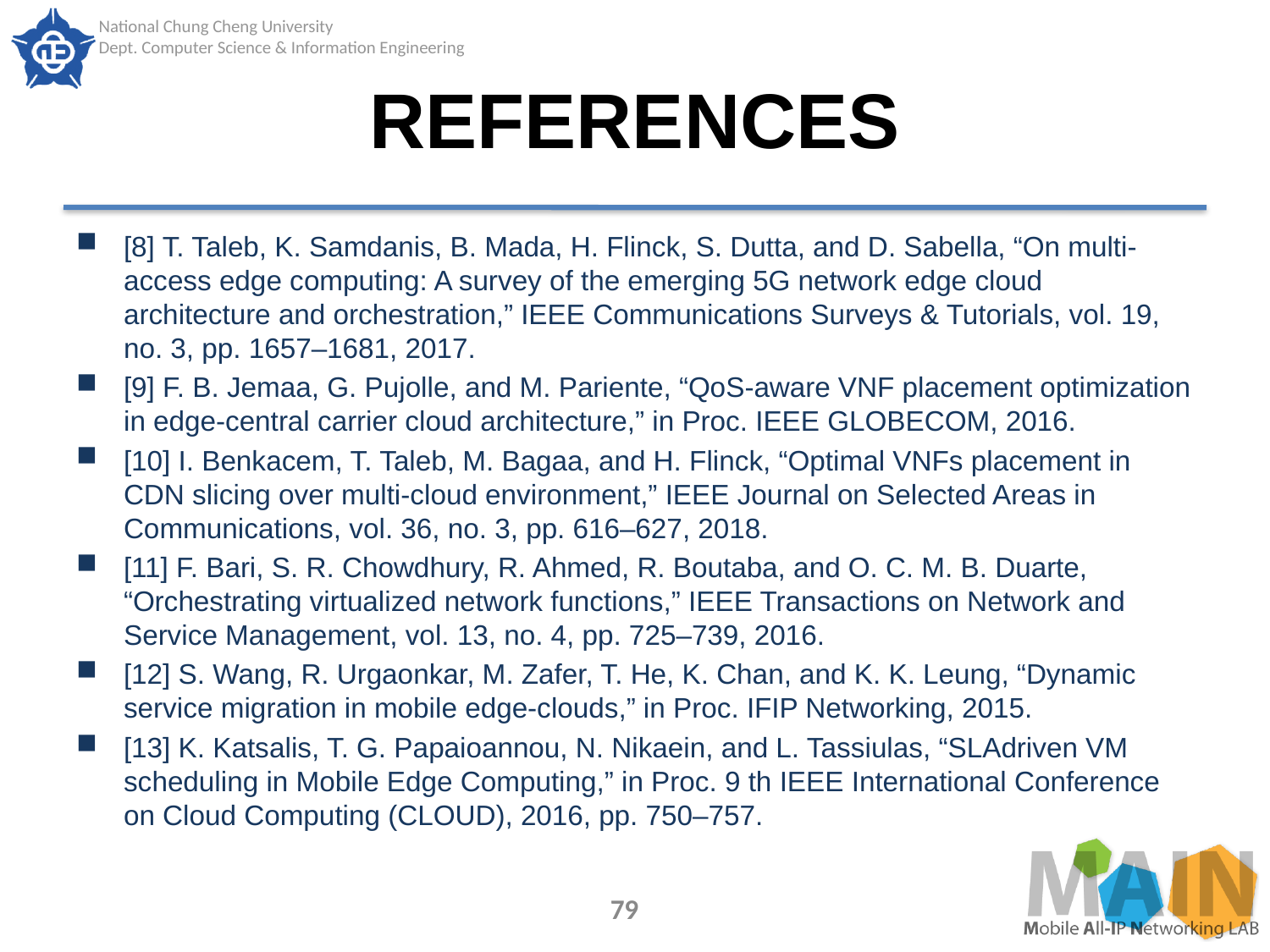

# REFERENCES
[8] T. Taleb, K. Samdanis, B. Mada, H. Flinck, S. Dutta, and D. Sabella, “On multi-access edge computing: A survey of the emerging 5G network edge cloud architecture and orchestration,” IEEE Communications Surveys & Tutorials, vol. 19, no. 3, pp. 1657–1681, 2017.
[9] F. B. Jemaa, G. Pujolle, and M. Pariente, “QoS-aware VNF placement optimization in edge-central carrier cloud architecture,” in Proc. IEEE GLOBECOM, 2016.
[10] I. Benkacem, T. Taleb, M. Bagaa, and H. Flinck, “Optimal VNFs placement in CDN slicing over multi-cloud environment,” IEEE Journal on Selected Areas in Communications, vol. 36, no. 3, pp. 616–627, 2018.
[11] F. Bari, S. R. Chowdhury, R. Ahmed, R. Boutaba, and O. C. M. B. Duarte, “Orchestrating virtualized network functions,” IEEE Transactions on Network and Service Management, vol. 13, no. 4, pp. 725–739, 2016.
[12] S. Wang, R. Urgaonkar, M. Zafer, T. He, K. Chan, and K. K. Leung, “Dynamic service migration in mobile edge-clouds,” in Proc. IFIP Networking, 2015.
[13] K. Katsalis, T. G. Papaioannou, N. Nikaein, and L. Tassiulas, “SLAdriven VM scheduling in Mobile Edge Computing,” in Proc. 9 th IEEE International Conference on Cloud Computing (CLOUD), 2016, pp. 750–757.
79